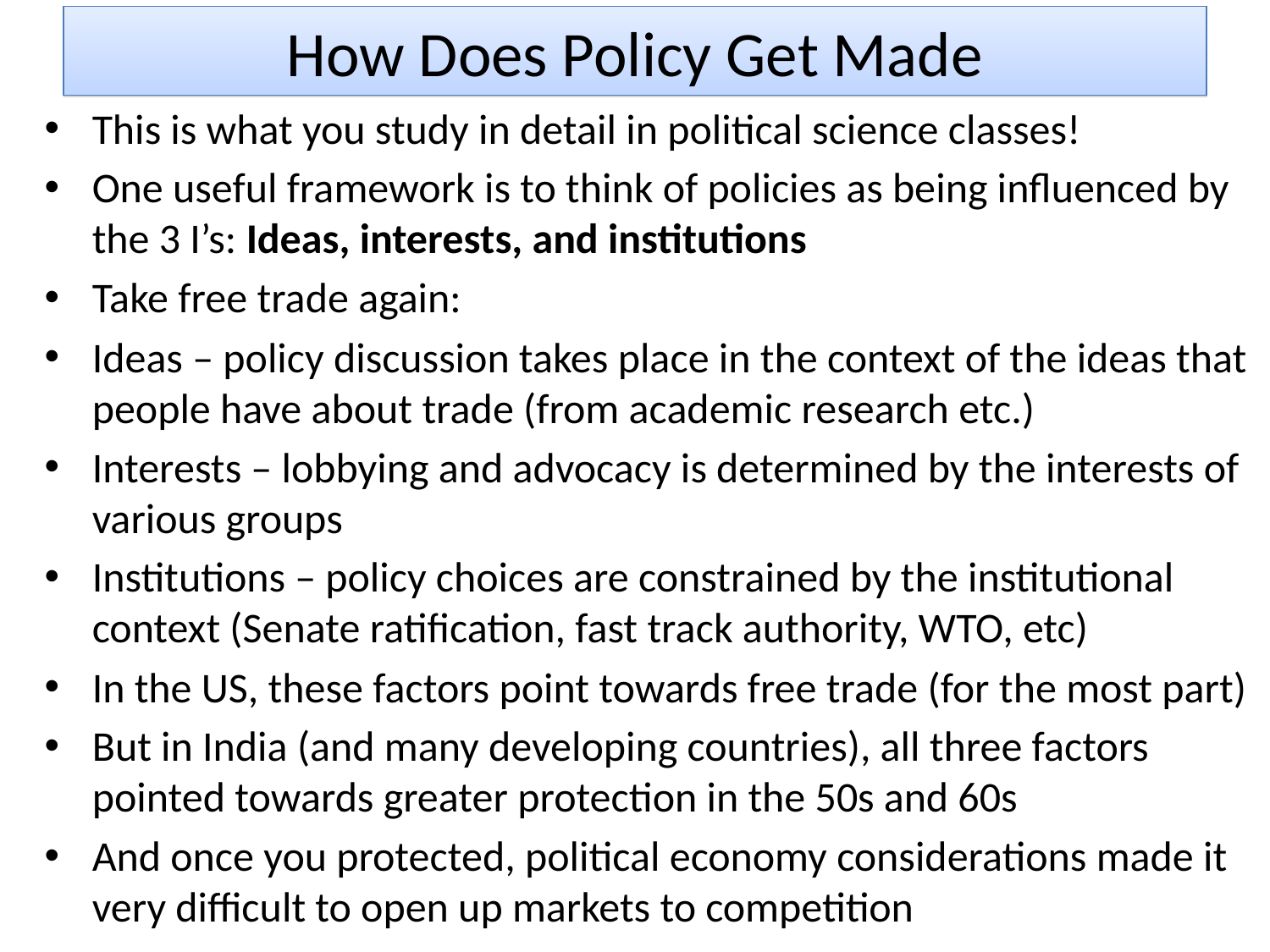

# How Does Policy Get Made
This is what you study in detail in political science classes!
One useful framework is to think of policies as being influenced by the 3 I’s: Ideas, interests, and institutions
Take free trade again:
Ideas – policy discussion takes place in the context of the ideas that people have about trade (from academic research etc.)
Interests – lobbying and advocacy is determined by the interests of various groups
Institutions – policy choices are constrained by the institutional context (Senate ratification, fast track authority, WTO, etc)
In the US, these factors point towards free trade (for the most part)
But in India (and many developing countries), all three factors pointed towards greater protection in the 50s and 60s
And once you protected, political economy considerations made it very difficult to open up markets to competition